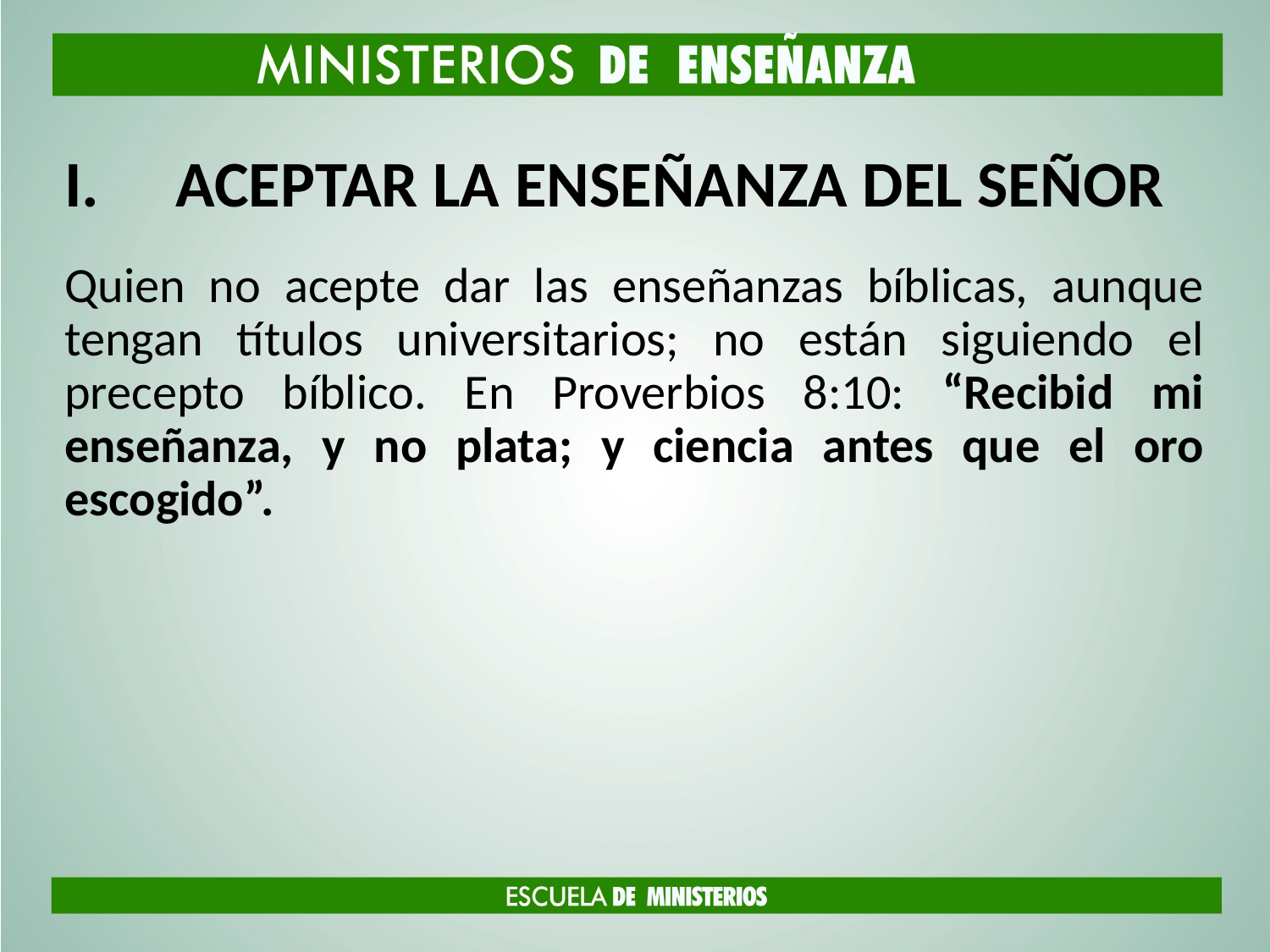

# ACEPTAR LA ENSEÑANZA DEL SEÑOR
Quien no acepte dar las enseñanzas bíblicas, aunque tengan títulos universitarios; no están siguiendo el precepto bíblico. En Proverbios 8:10: “Recibid mi enseñanza, y no plata; y ciencia antes que el oro escogido”.